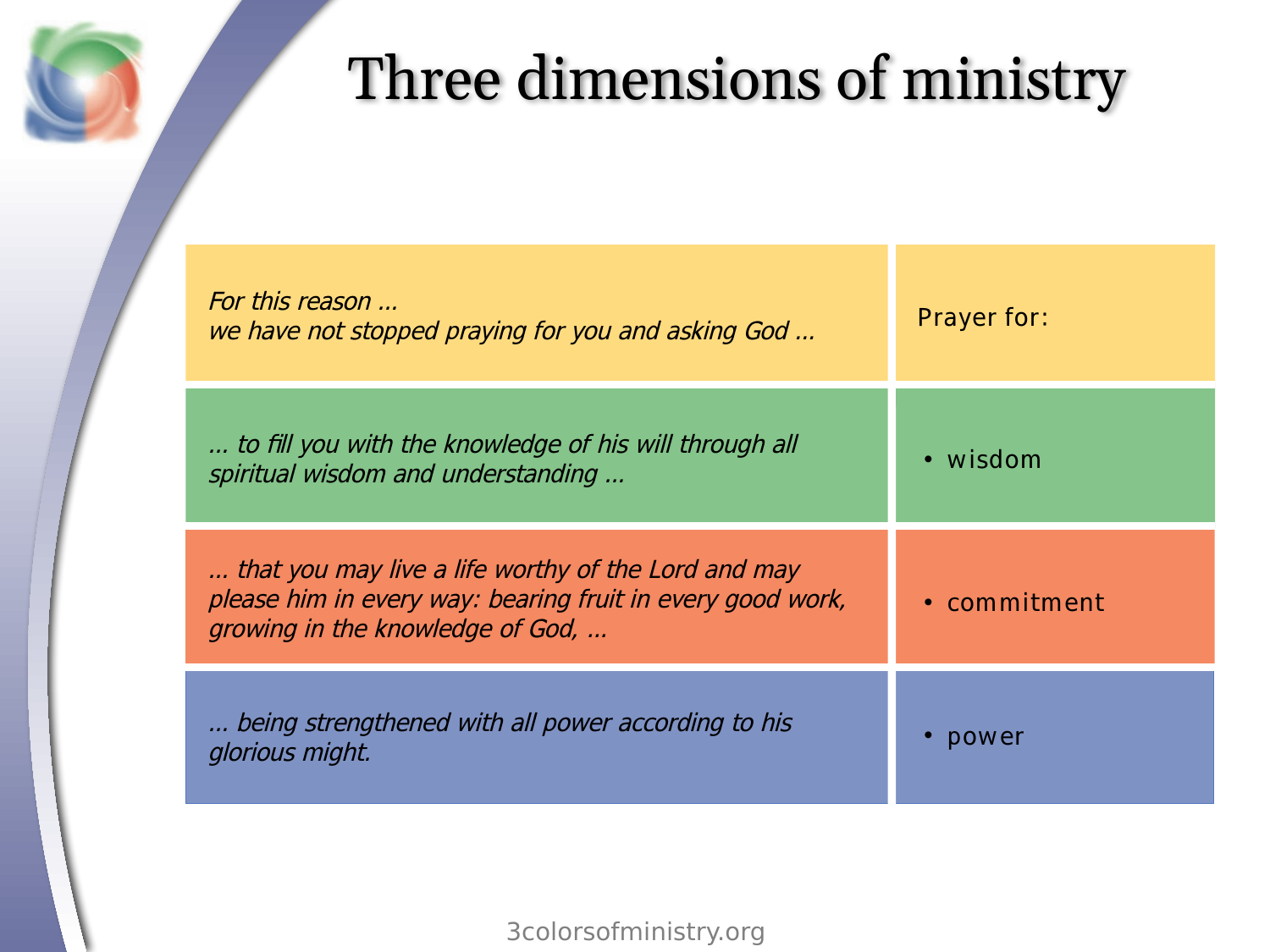

# Three dimensions of ministry

For this reason …
we have not stopped praying for you and asking God …
Prayer for:
… to fill you with the knowledge of his will through all spiritual wisdom and understanding …
wisdom
… that you may live a life worthy of the Lord and may please him in every way: bearing fruit in every good work, growing in the knowledge of God, …
commitment
… being strengthened with all power according to his glorious might.
power
3colorsofministry.org